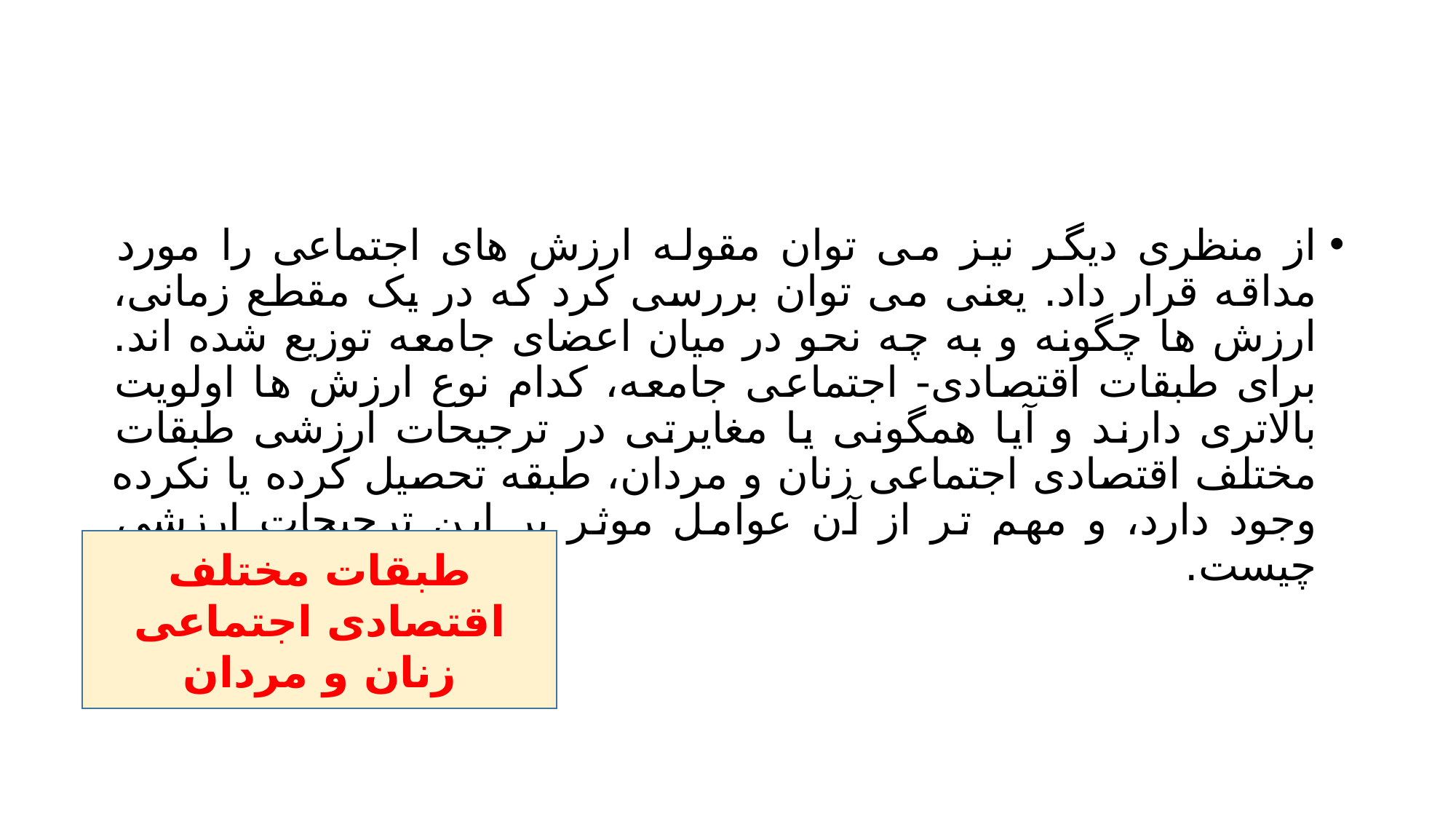

#
از منظری دیگر نیز می توان مقوله ارزش های اجتماعی را مورد مداقه قرار داد. یعنی می توان بررسی کرد که در یک مقطع زمانی، ارزش ها چگونه و به چه نحو در میان اعضای جامعه توزیع شده اند. برای طبقات اقتصادی- اجتماعی جامعه، کدام نوع ارزش ها اولویت بالاتری دارند و آیا همگونی یا مغایرتی در ترجیحات ارزشی طبقات مختلف اقتصادی اجتماعی زنان و مردان، طبقه تحصیل کرده یا نکرده وجود دارد، و مهم تر از آن عوامل موثر بر این ترجیحات ارزشی چیست.
طبقات مختلف اقتصادی اجتماعی زنان و مردان